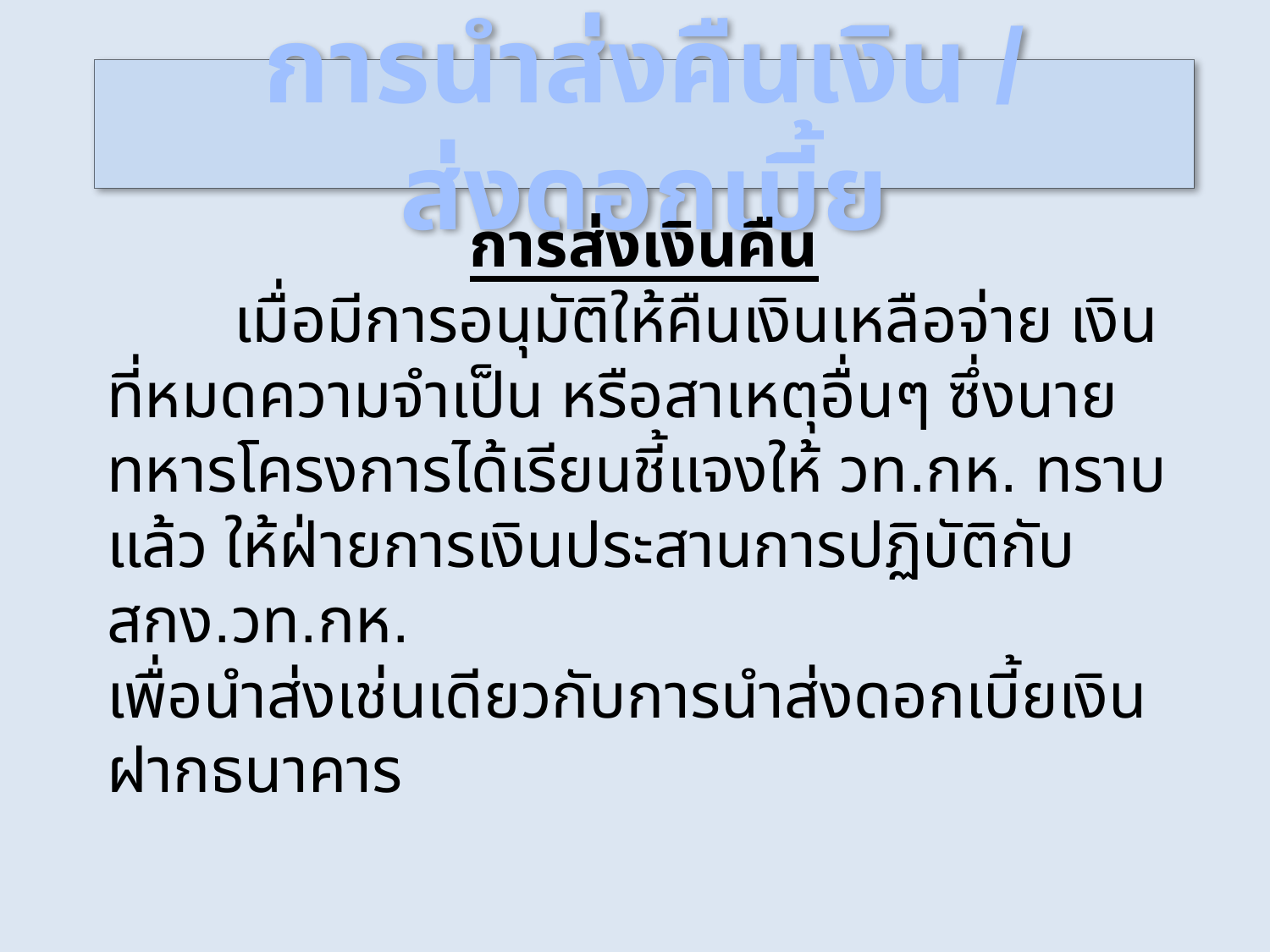

# การนำส่งคืนเงิน / ส่งดอกเบี้ย
การส่งเงินคืน
	เมื่อมีการอนุมัติให้คืนเงินเหลือจ่าย เงินที่หมดความจำเป็น หรือสาเหตุอื่นๆ ซึ่งนายทหารโครงการได้เรียนชี้แจงให้ วท.กห. ทราบ แล้ว ให้ฝ่ายการเงินประสานการปฏิบัติกับ สกง.วท.กห.
เพื่อนำส่งเช่นเดียวกับการนำส่งดอกเบี้ยเงินฝากธนาคาร